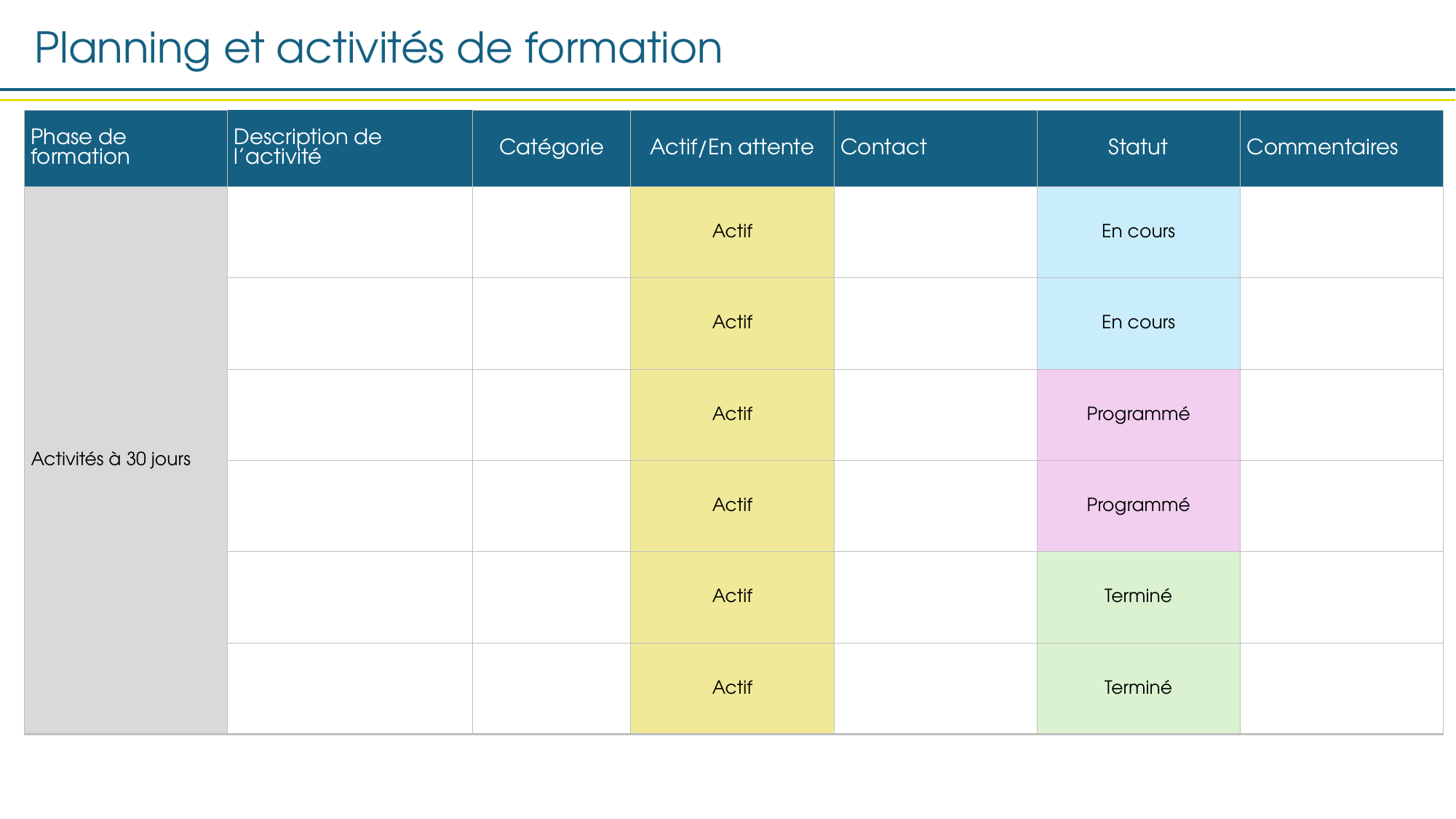

Planning et activités de formation
| Phase de formation | Description de l’activité | Catégorie | Actif/En attente | Contact | Statut | Commentaires |
| --- | --- | --- | --- | --- | --- | --- |
| Activités à 30 jours |  |  | Actif |  | En cours |  |
|  |  |  | Actif |  | En cours |  |
|  |  |  | Actif |  | Programmé |  |
|  |  |  | Actif |  | Programmé |  |
|  |  |  | Actif |  | Terminé |  |
|  |  |  | Actif |  | Terminé |  |